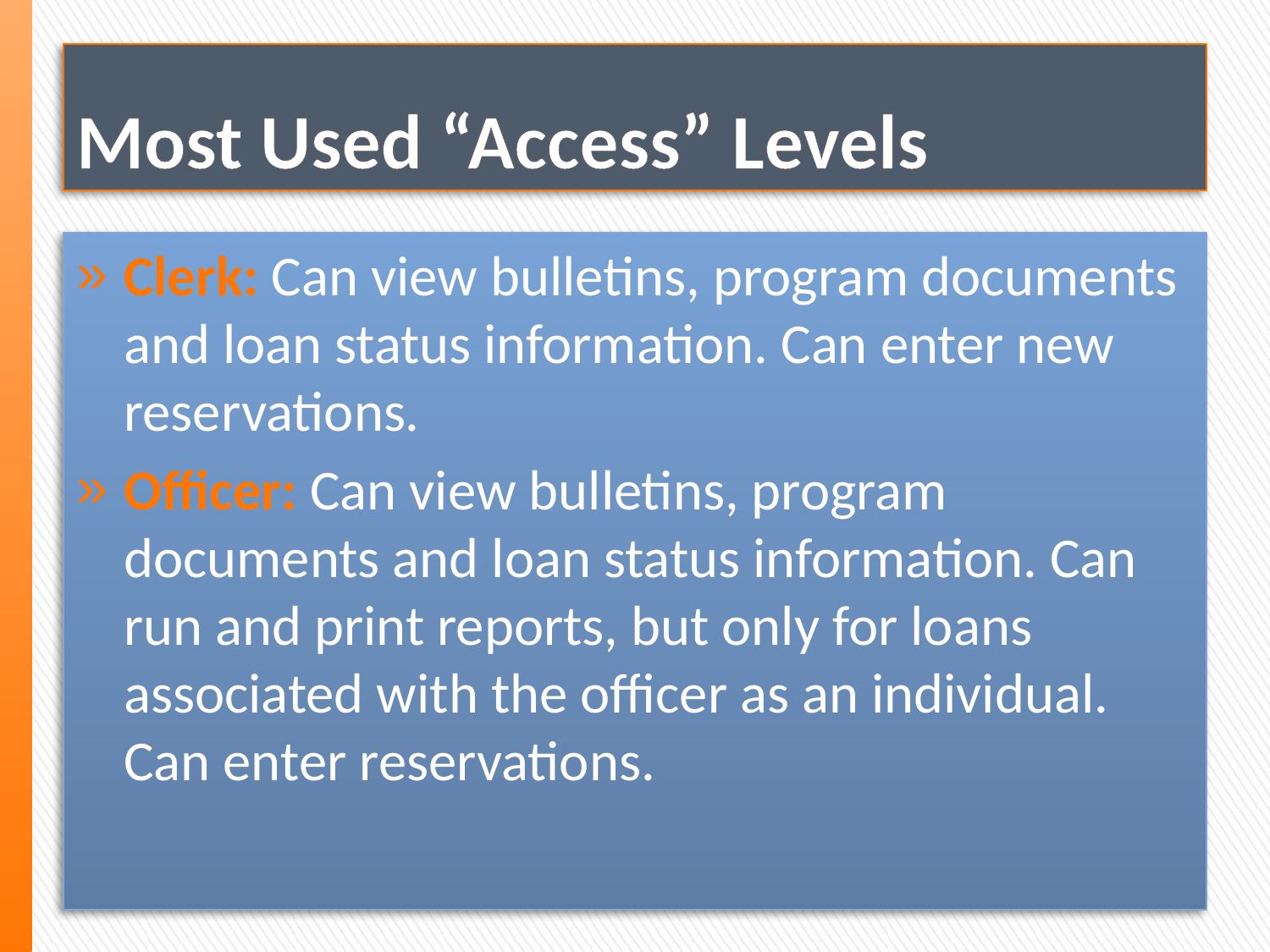

# Most Used “Access” Levels
Clerk: Can view bulletins, program documents and loan status information. Can enter new reservations.
Officer: Can view bulletins, program documents and loan status information. Can run and print reports, but only for loans associated with the officer as an individual. Can enter reservations.